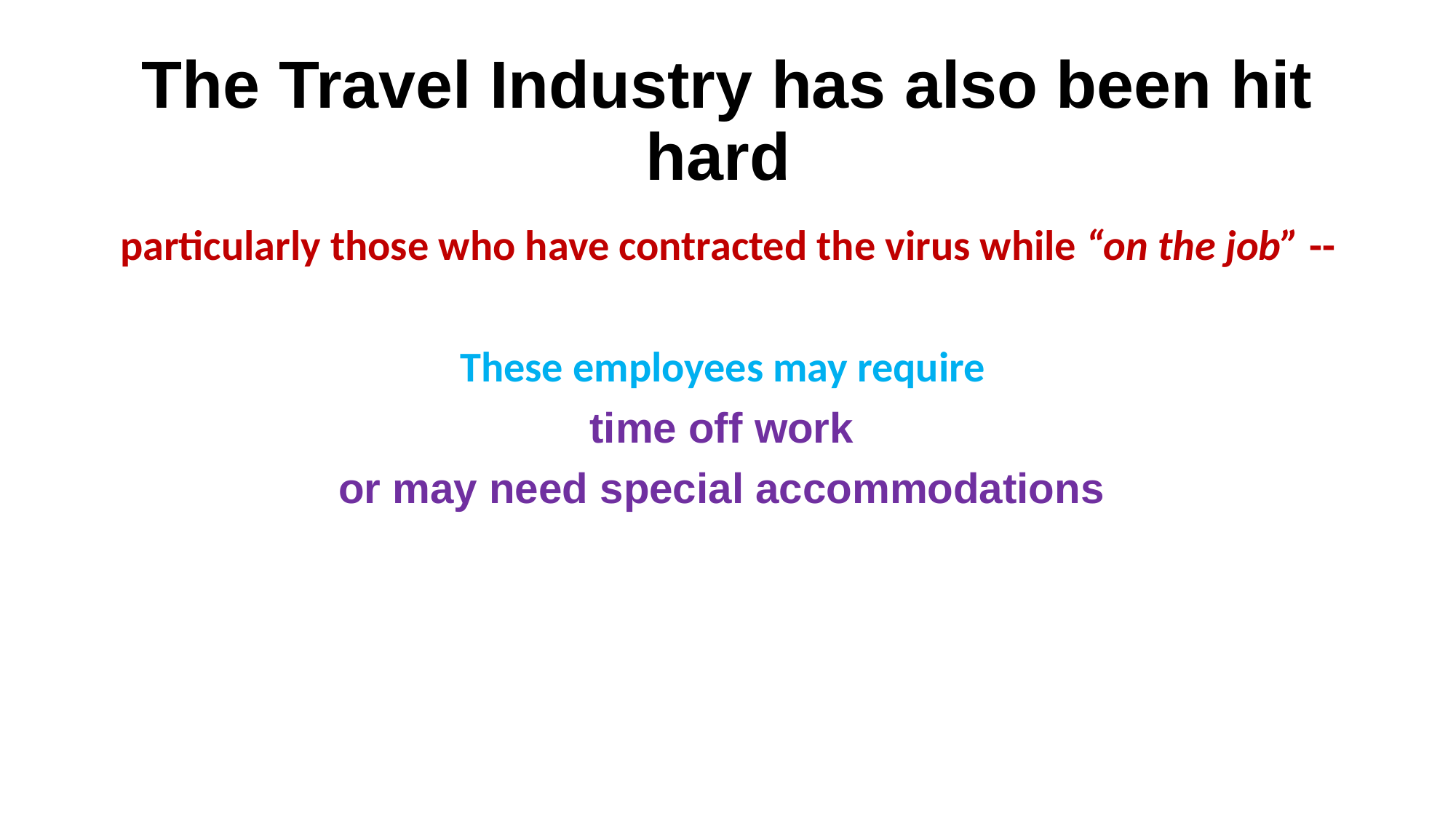

# The Travel Industry has also been hit hard
particularly those who have contracted the virus while “on the job” --

These employees may require
time off work
or may need special accommodations